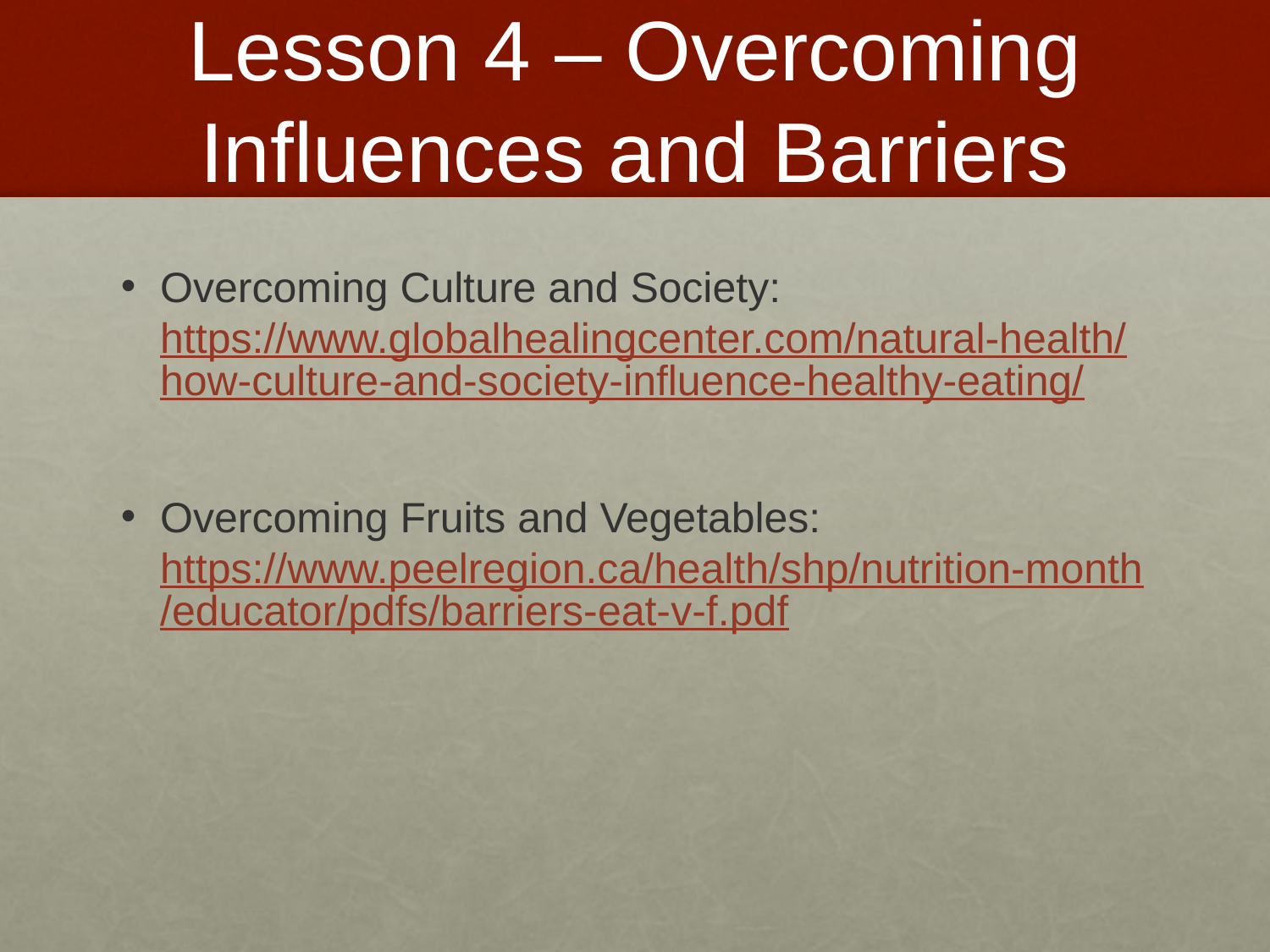

# Lesson 4 – Overcoming Influences and Barriers
Overcoming Culture and Society: https://www.globalhealingcenter.com/natural-health/how-culture-and-society-influence-healthy-eating/
Overcoming Fruits and Vegetables: https://www.peelregion.ca/health/shp/nutrition-month/educator/pdfs/barriers-eat-v-f.pdf